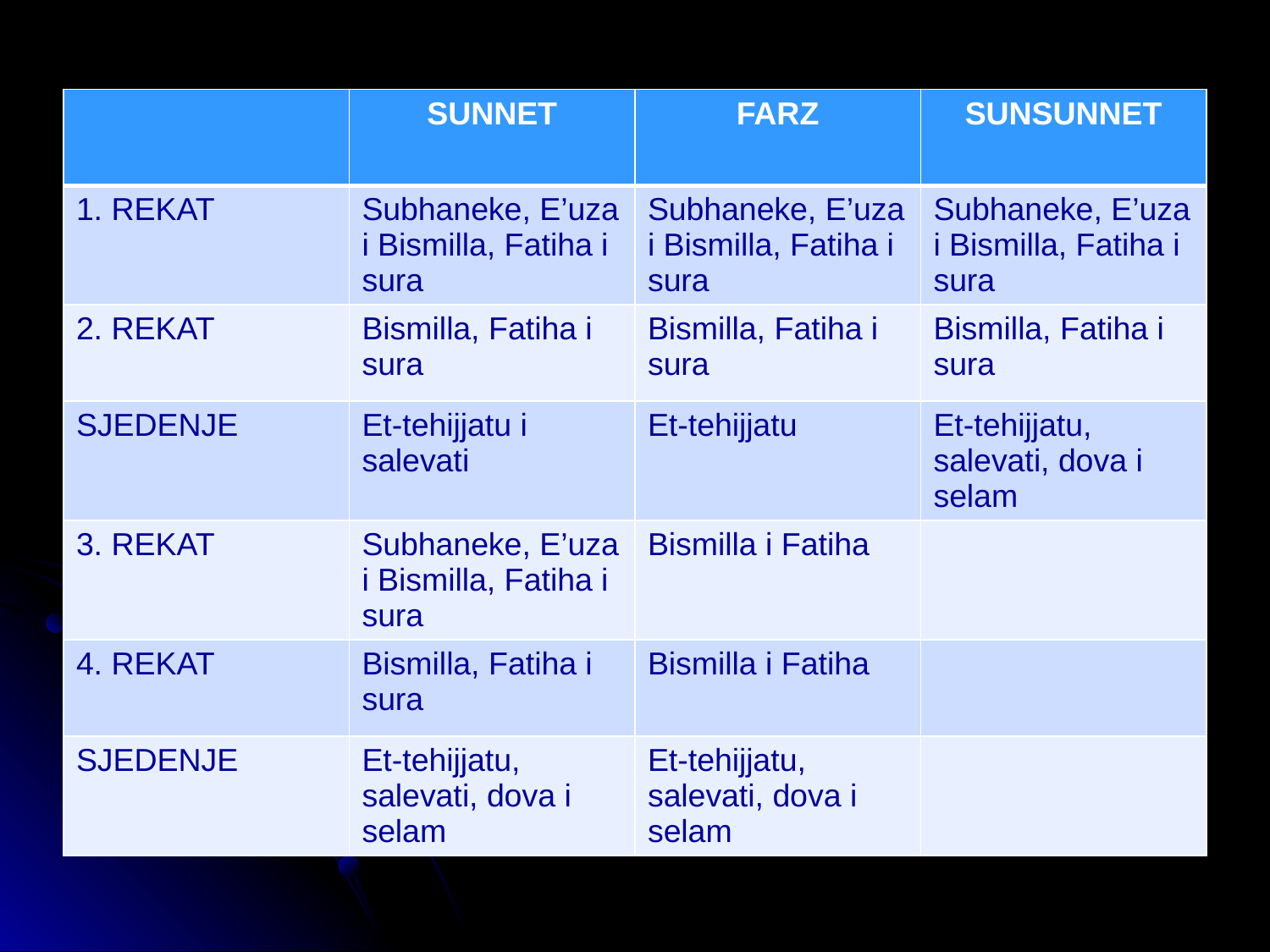

|  | SUNNET | FARZ | SUNSUNNET |
| --- | --- | --- | --- |
| 1. REKAT | Subhaneke, E’uza i Bismilla, Fatiha i sura | Subhaneke, E’uza i Bismilla, Fatiha i sura | Subhaneke, E’uza i Bismilla, Fatiha i sura |
| 2. REKAT | Bismilla, Fatiha i sura | Bismilla, Fatiha i sura | Bismilla, Fatiha i sura |
| SJEDENJE | Et-tehijjatu i salevati | Et-tehijjatu | Et-tehijjatu, salevati, dova i selam |
| 3. REKAT | Subhaneke, E’uza i Bismilla, Fatiha i sura | Bismilla i Fatiha |  |
| 4. REKAT | Bismilla, Fatiha i sura | Bismilla i Fatiha |  |
| SJEDENJE | Et-tehijjatu, salevati, dova i selam | Et-tehijjatu, salevati, dova i selam |  |